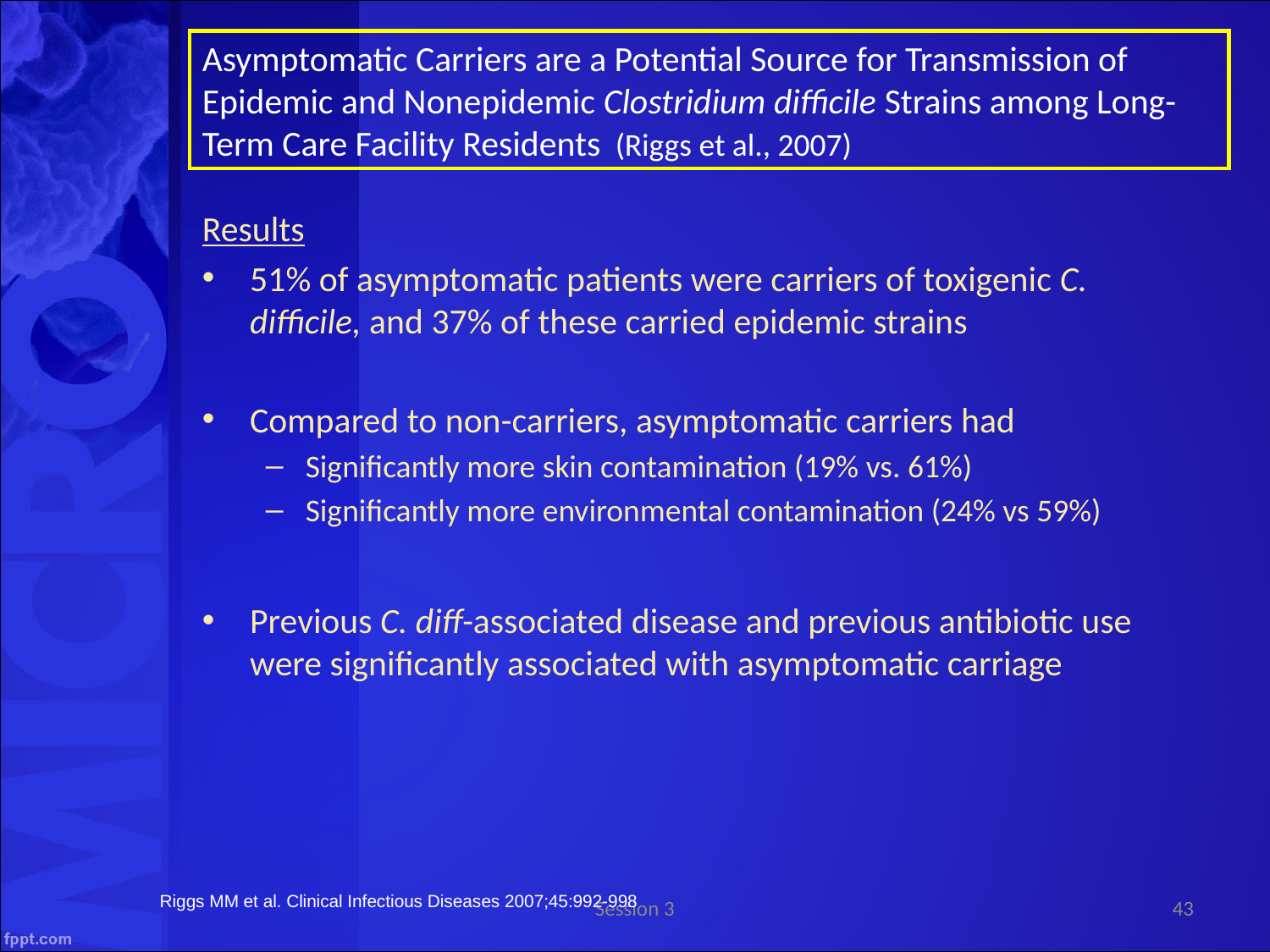

Asymptomatic Carriers are a Potential Source for Transmission of Epidemic and Nonepidemic Clostridium difficile Strains among Long-Term Care Facility Residents  (Riggs et al., 2007)
Results
51% of asymptomatic patients were carriers of toxigenic C. difficile, and 37% of these carried epidemic strains

Compared to non-carriers, asymptomatic carriers had
Significantly more skin contamination (19% vs. 61%)
Significantly more environmental contamination (24% vs 59%)

Previous C. diff-associated disease and previous antibiotic use were significantly associated with asymptomatic carriage

Session 3
43
Riggs MM et al. Clinical Infectious Diseases 2007;45:992-998